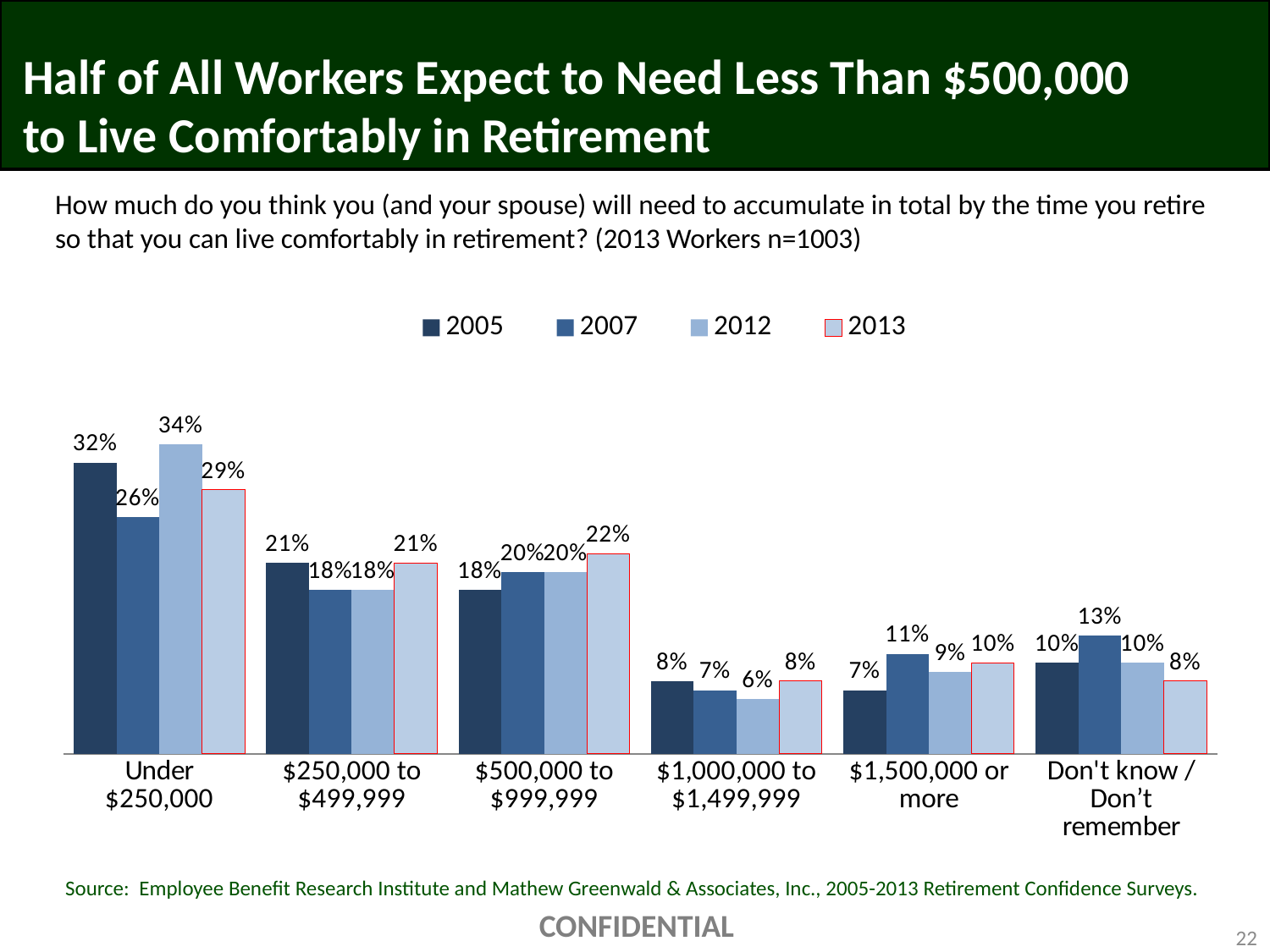

# Half of All Workers Expect to Need Less Than $500,000 to Live Comfortably in Retirement
How much do you think you (and your spouse) will need to accumulate in total by the time you retire so that you can live comfortably in retirement? (2013 Workers n=1003)

### Chart

| Category | 2005 | 2007 | 2012 | 2013 |
|---|---|---|---|---|
| Under $250,000 | 0.32 | 0.26 | 0.34 | 0.29 |
| $250,000 to $499,999 | 0.21 | 0.18 | 0.18 | 0.21 |
| $500,000 to $999,999 | 0.18 | 0.2 | 0.2 | 0.22 |
| $1,000,000 to $1,499,999 | 0.08 | 0.07 | 0.06 | 0.08 |
| $1,500,000 or more | 0.07 | 0.11 | 0.09 | 0.1 |
| Don't know / Don’t remember | 0.1 | 0.13 | 0.1 | 0.08 |
Source:  Employee Benefit Research Institute and Mathew Greenwald & Associates, Inc., 2005-2013 Retirement Confidence Surveys.
CONFIDENTIAL
22